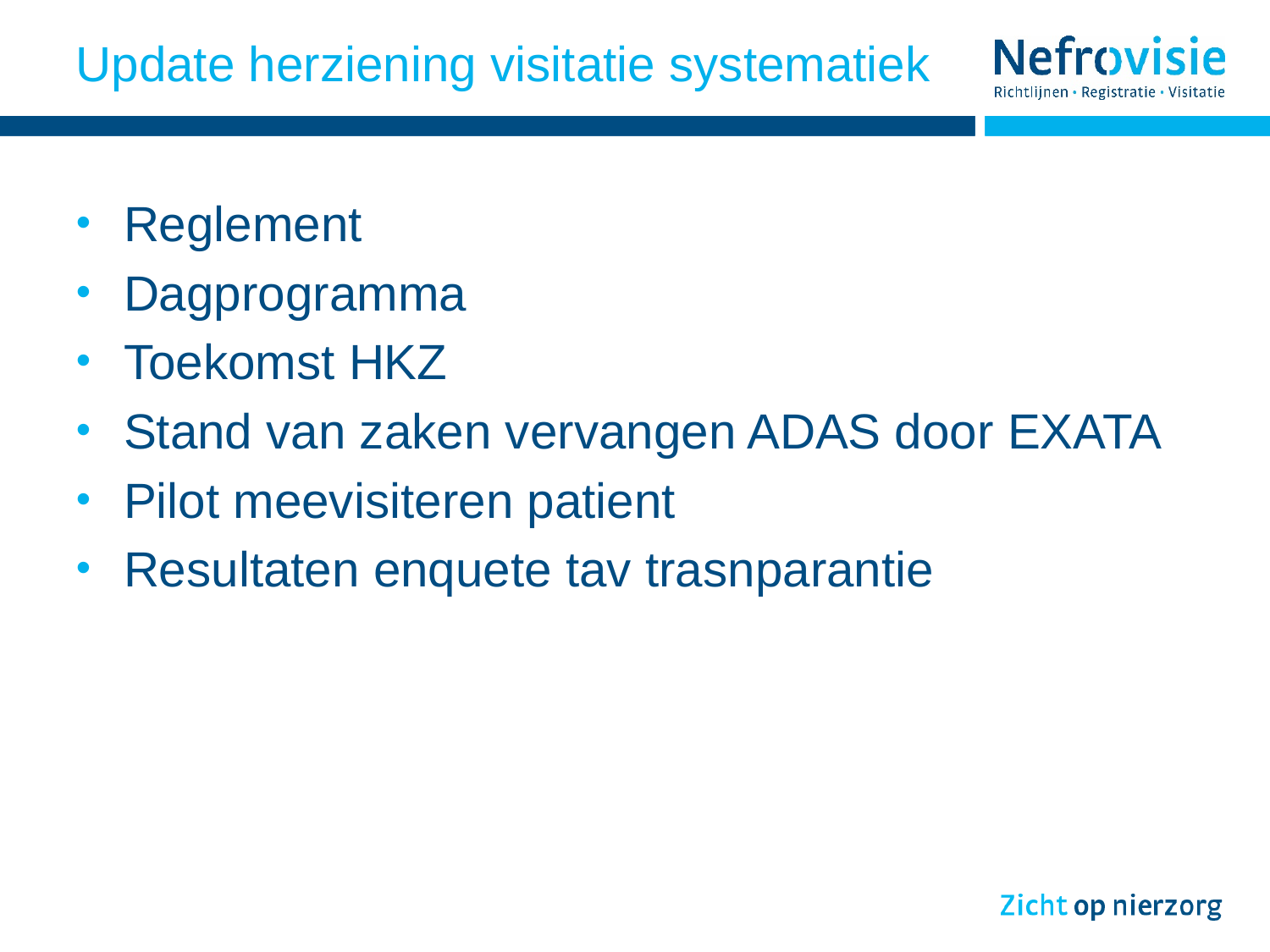

# Update herziening visitatie systematiek
Reglement
Dagprogramma
Toekomst HKZ
Stand van zaken vervangen ADAS door EXATA
Pilot meevisiteren patient
Resultaten enquete tav trasnparantie